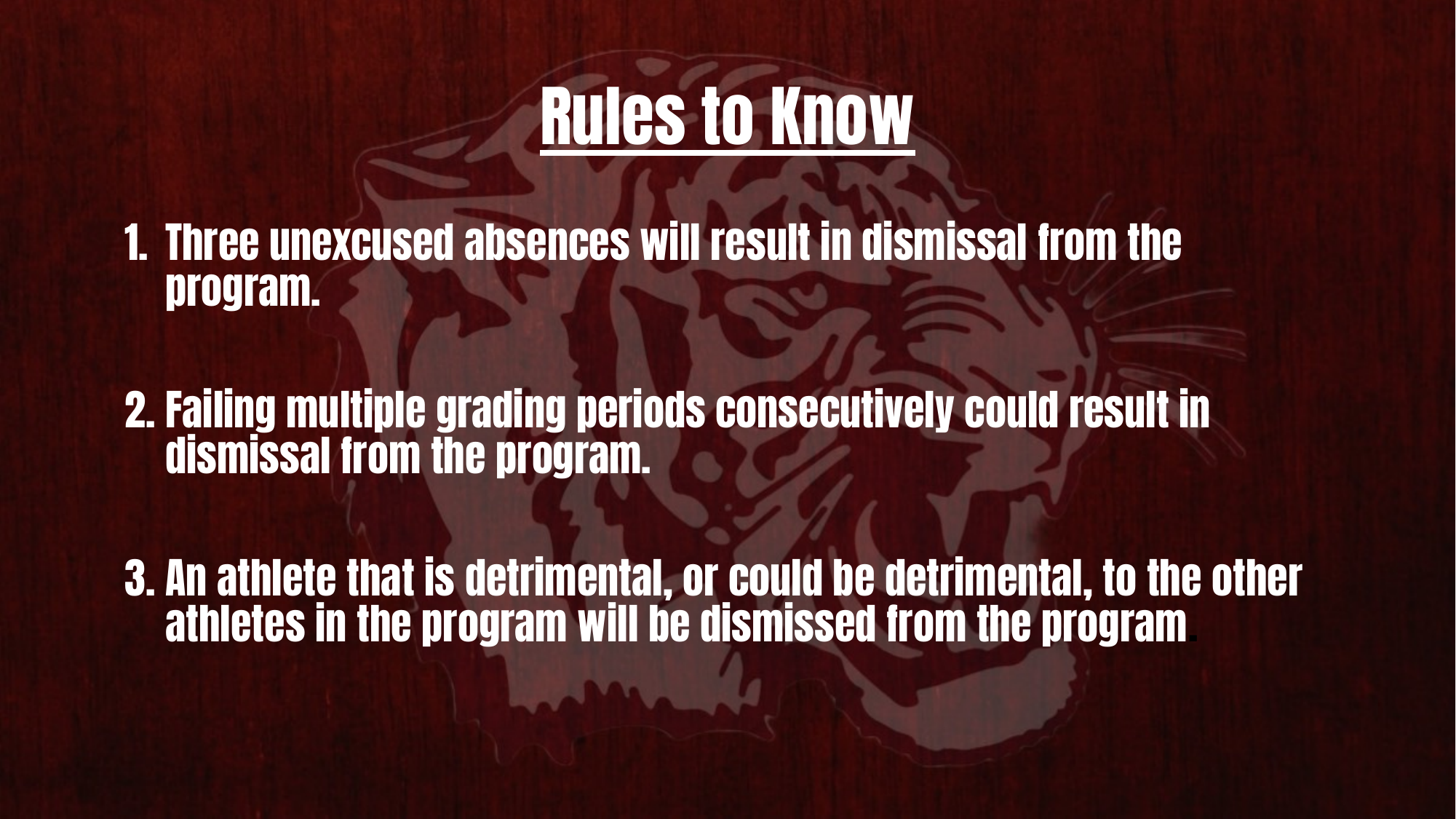

# Rules to Know
Three unexcused absences will result in dismissal from the program.

Failing multiple grading periods consecutively could result in dismissal from the program.

An athlete that is detrimental, or could be detrimental, to the other athletes in the program will be dismissed from the program.